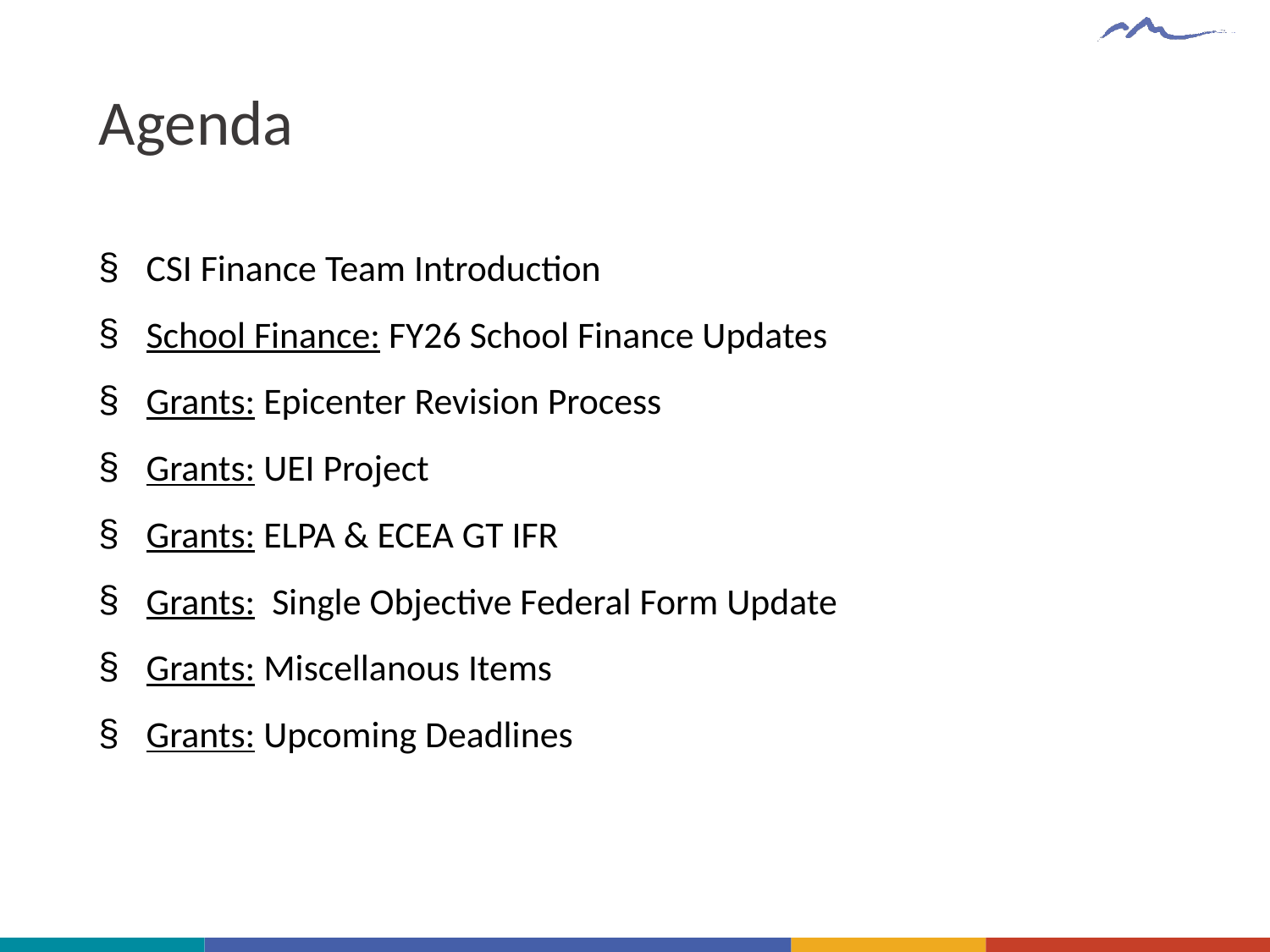

# Agenda
CSI Finance Team Introduction
School Finance: FY26 School Finance Updates
Grants: Epicenter Revision Process
Grants: UEI Project
Grants: ELPA & ECEA GT IFR
Grants:  Single Objective Federal Form Update
Grants: Miscellanous Items
Grants: Upcoming Deadlines